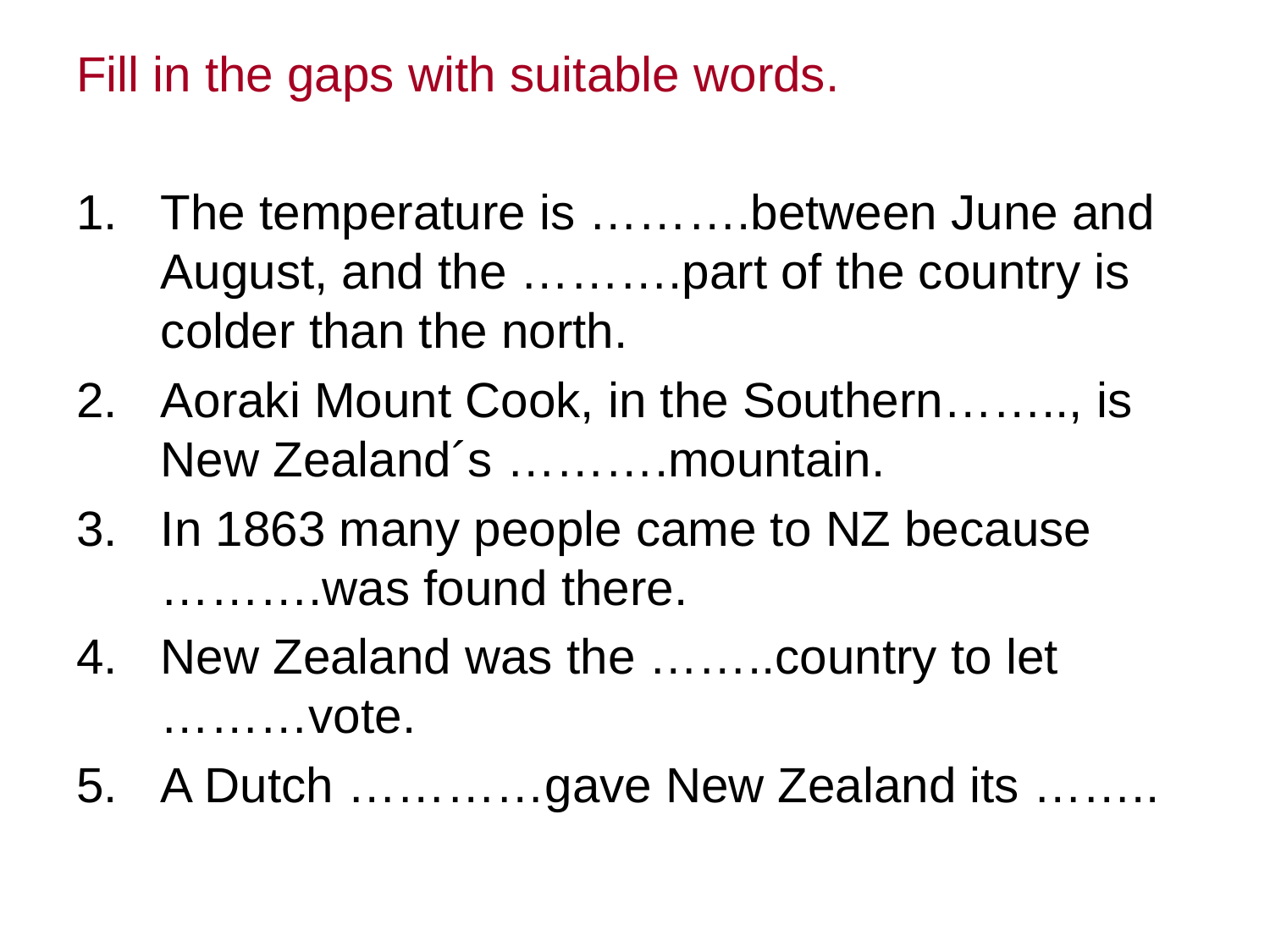

Fill in the gaps with suitable words.

The temperature is ……….between June and August, and the ……….part of the country is colder than the north.
Aoraki Mount Cook, in the Southern…….., is New Zealand´s ……….mountain.
In 1863 many people came to NZ because ……….was found there.
New Zealand was the ……..country to let ………vote.
A Dutch …………gave New Zealand its ……..